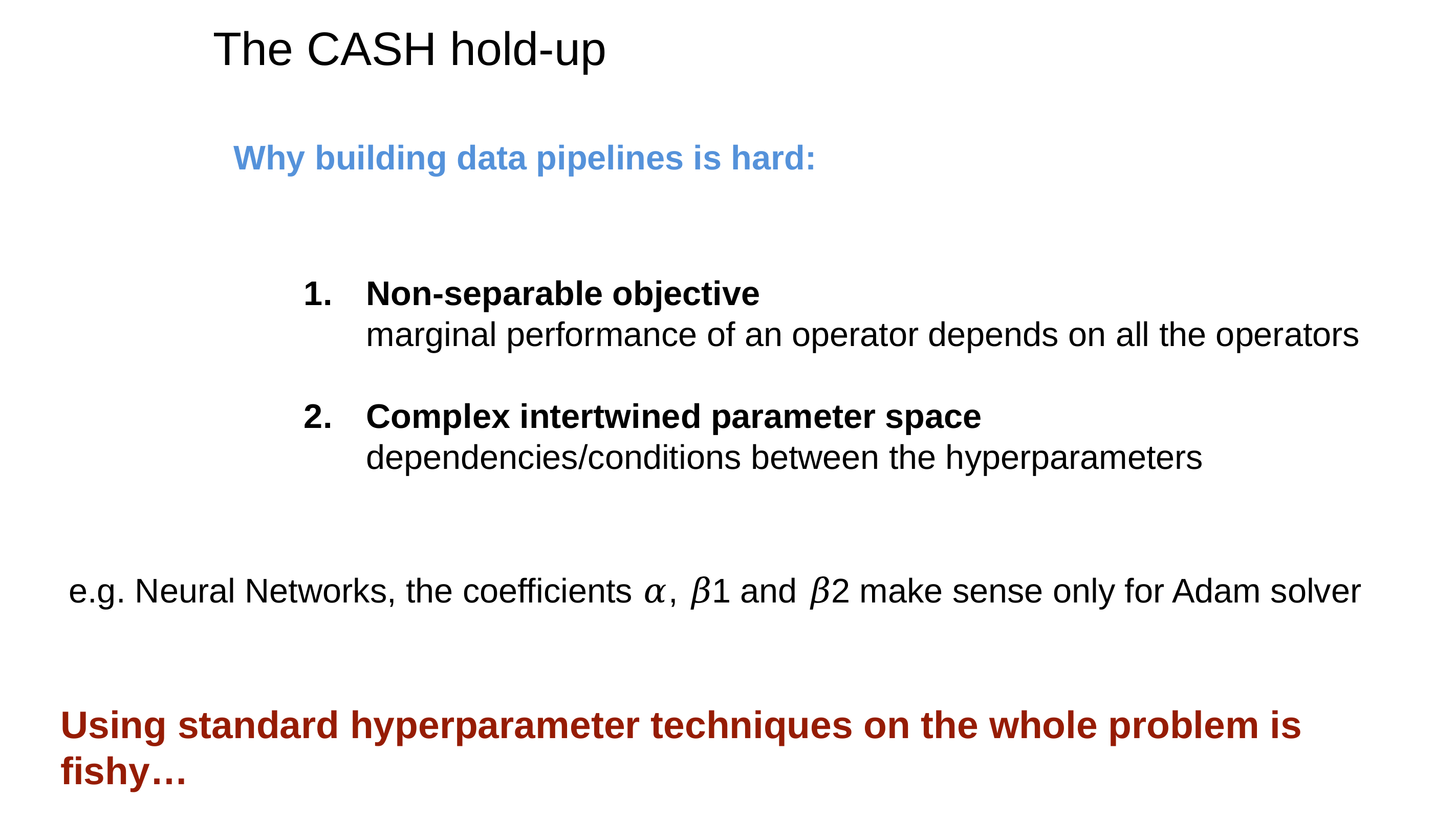

# The CASH hold-up
Why building data pipelines is hard:
Non-separable objective
marginal performance of an operator depends on all the operators
Complex intertwined parameter space
dependencies/conditions between the hyperparameters
e.g. Neural Networks, the coefficients 𝛼, 𝛽1 and 𝛽2 make sense only for Adam solver
Using standard hyperparameter techniques on the whole problem is fishy…